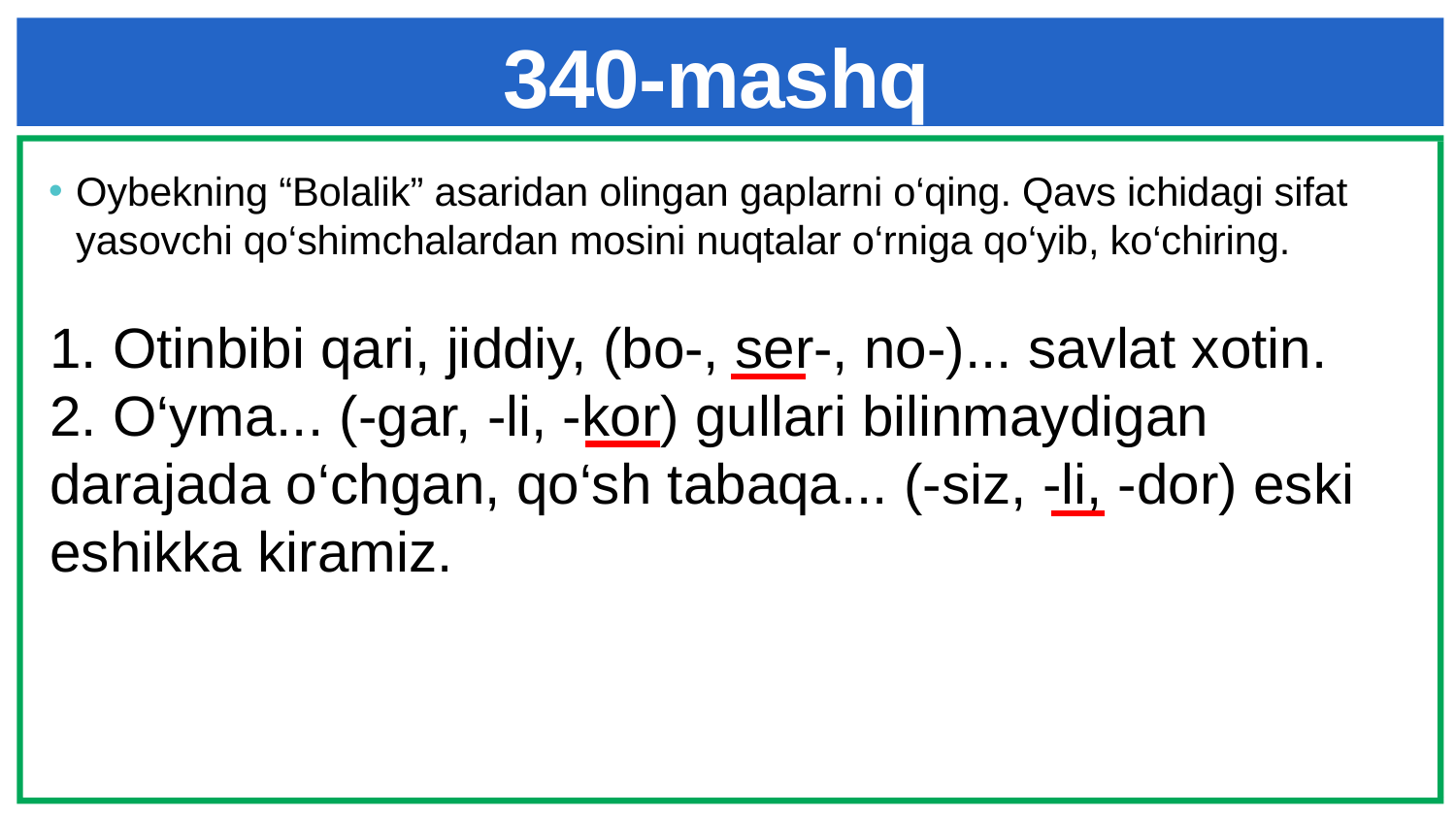

# 340-mashq
Oybekning “Bolalik” asaridan olingan gaplarni o‘qing. Qavs ichidagi sifat yasovchi qo‘shimchalardan mosini nuqtalar o‘rniga qo‘yib, ko‘chiring.
1. Otinbibi qari, jiddiy, (bo-, ser-, no-)... savlat xotin.
2. O‘yma... (-gar, -li, -kor) gullari bilinmaydigan darajada o‘chgan, qo‘sh tabaqa... (-siz, -li, -dor) eski eshikka kiramiz.